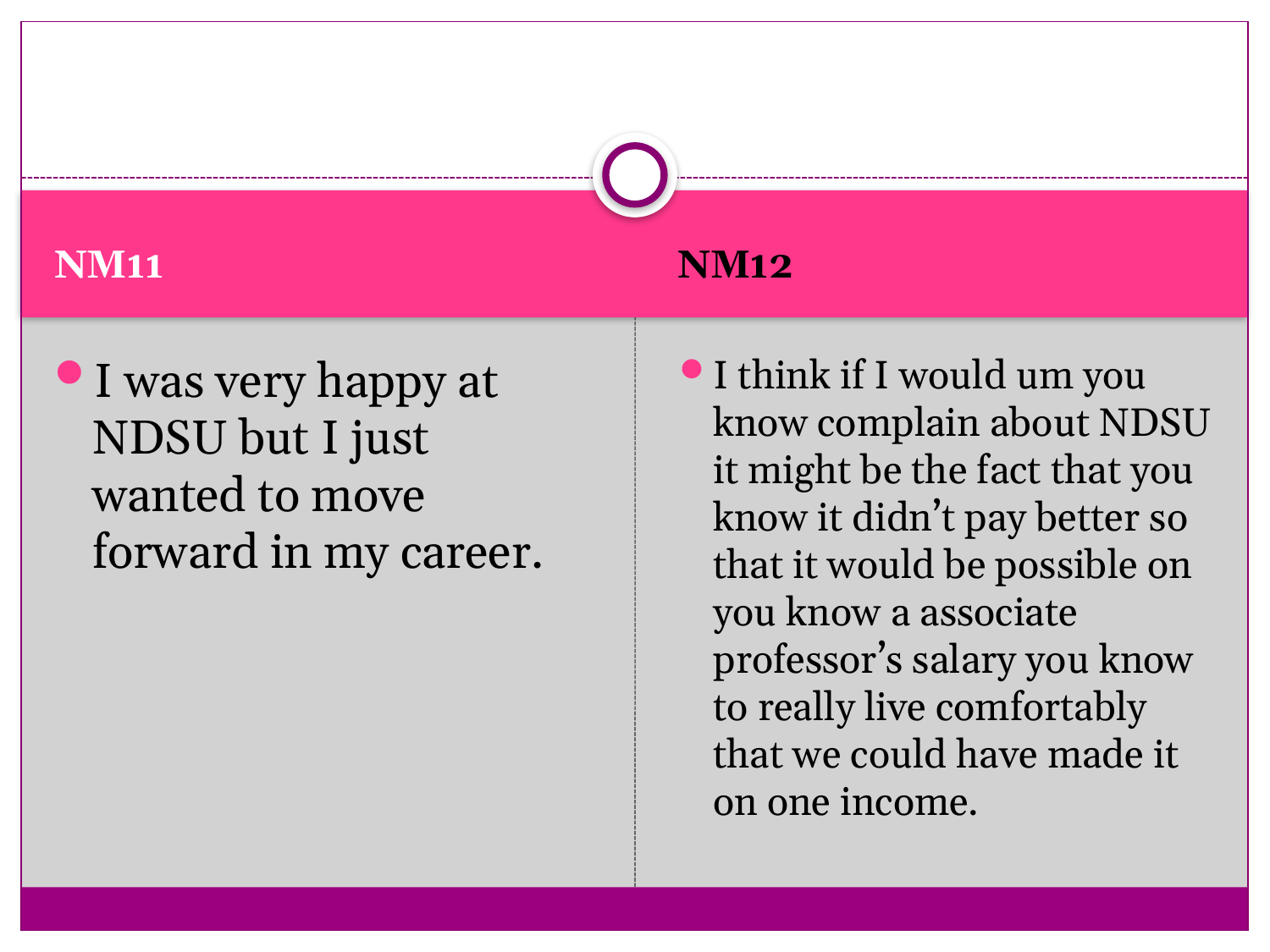

#
NM11
NM12
I was very happy at NDSU but I just wanted to move forward in my career.
I think if I would um you know complain about NDSU it might be the fact that you know it didn’t pay better so that it would be possible on you know a associate professor’s salary you know to really live comfortably that we could have made it on one income.